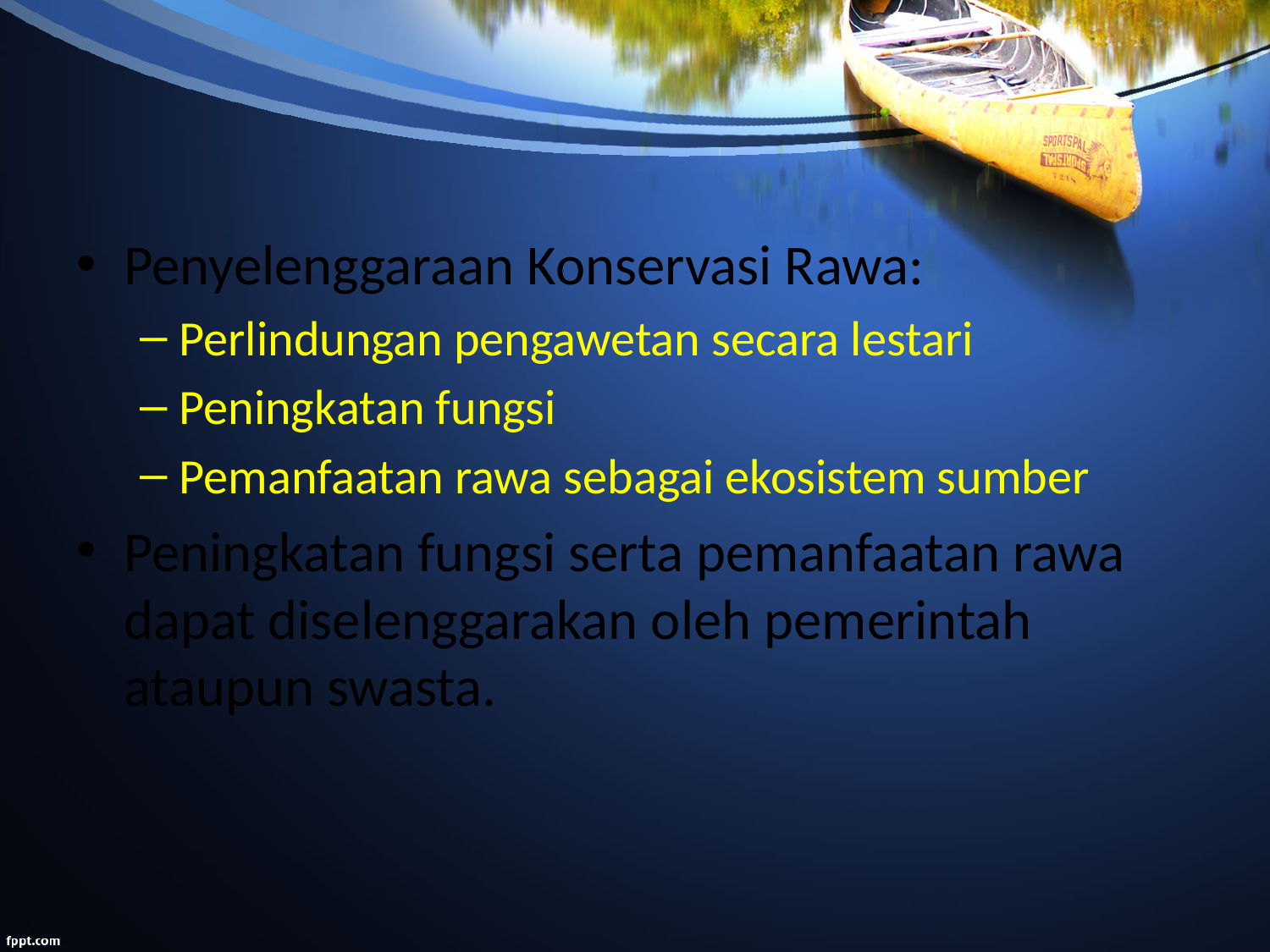

Penyelenggaraan Konservasi Rawa:
Perlindungan pengawetan secara lestari
Peningkatan fungsi
Pemanfaatan rawa sebagai ekosistem sumber
Peningkatan fungsi serta pemanfaatan rawa dapat diselenggarakan oleh pemerintah ataupun swasta.